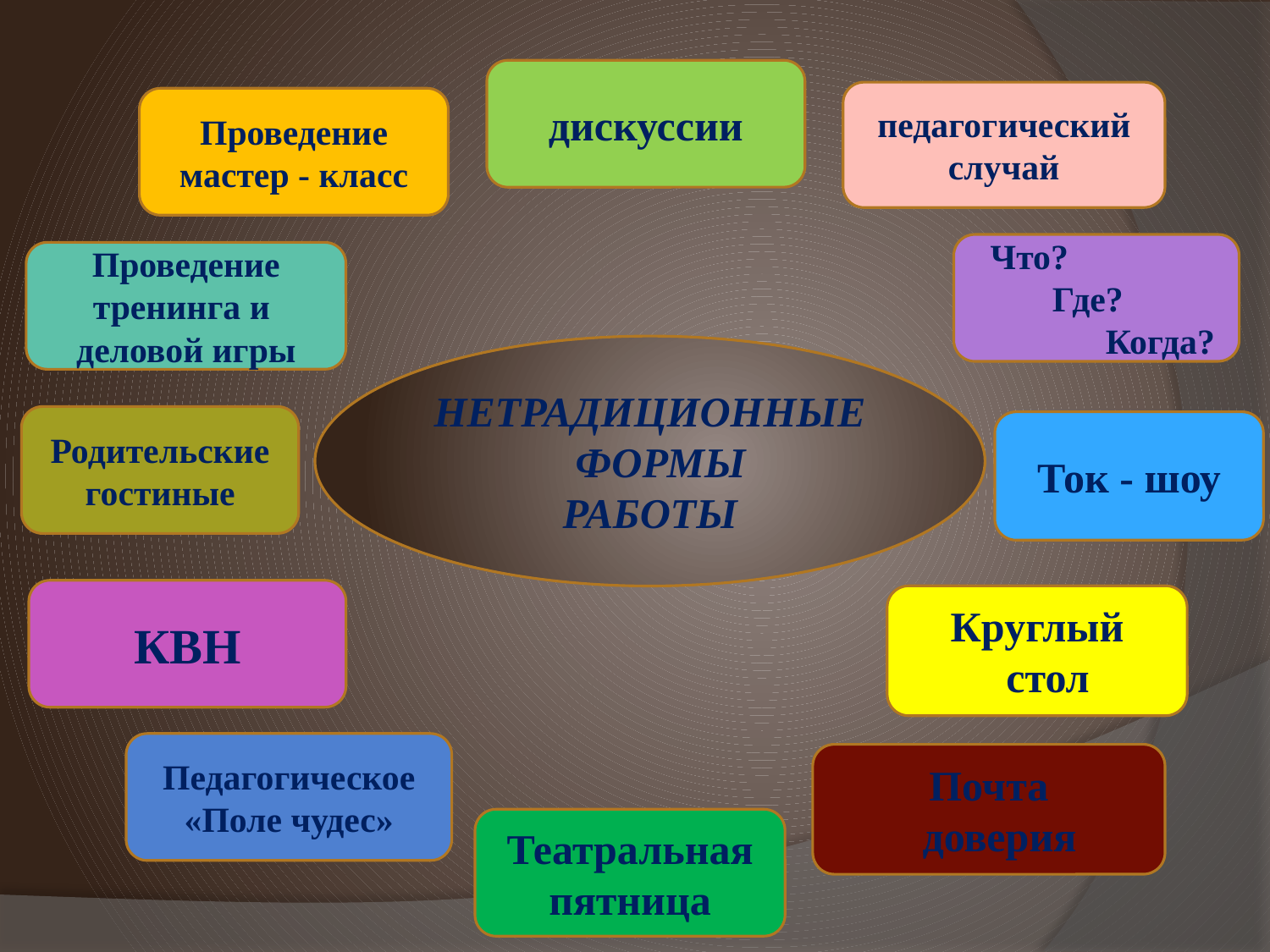

дискуссии
педагогический
случай
Проведение
мастер - класс
  Что?
         Где?
               Когда?
Проведение
тренинга и
деловой игры

НЕТРАДИЦИОННЫЕ
  ФОРМЫ
РАБОТЫ

Родительские
гостиные
Ток - шоу

КВН
Круглый
  стол
Педагогическое
«Поле чудес»
Почта
  доверия
Театральная
пятница